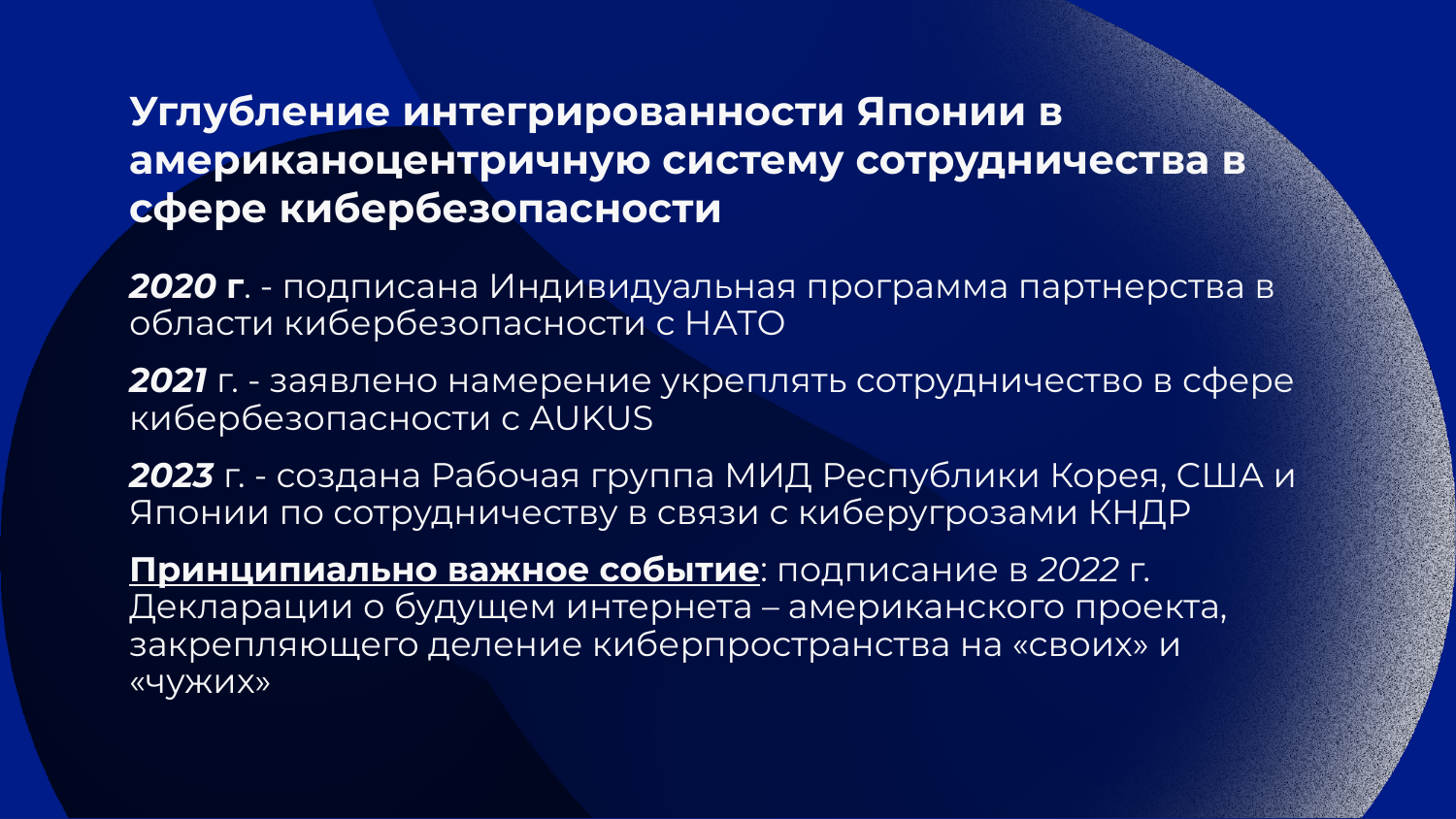

# Углубление интегрированности Японии в американоцентричную систему сотрудничества в сфере кибербезопасности
2020 г. - подписана Индивидуальная программа партнерства в области кибербезопасности с НАТО
2021 г. - заявлено намерение укреплять сотрудничество в сфере кибербезопасности с AUKUS
2023 г. - создана Рабочая группа МИД Республики Корея, США и Японии по сотрудничеству в связи с киберугрозами КНДР
Принципиально важное событие: подписание в 2022 г. Декларации о будущем интернета – американского проекта, закрепляющего деление киберпространства на «своих» и «чужих»